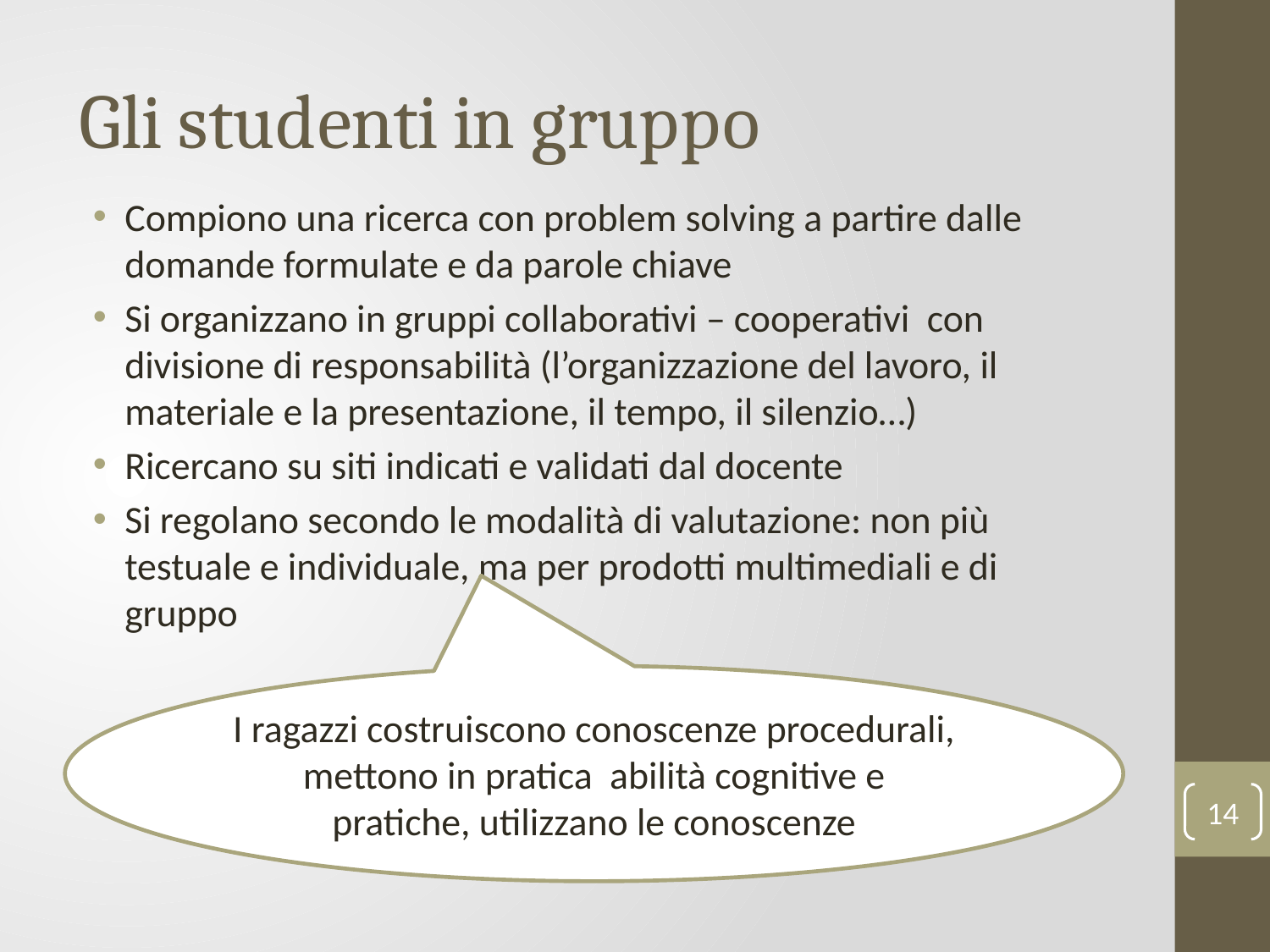

# Gli studenti in gruppo
Compiono una ricerca con problem solving a partire dalle domande formulate e da parole chiave
Si organizzano in gruppi collaborativi – cooperativi  con divisione di responsabilità (l’organizzazione del lavoro, il materiale e la presentazione, il tempo, il silenzio…)
Ricercano su siti indicati e validati dal docente
Si regolano secondo le modalità di valutazione: non più testuale e individuale, ma per prodotti multimediali e di gruppo

I ragazzi costruiscono conoscenze procedurali, mettono in pratica  abilità cognitive e pratiche, utilizzano le conoscenze
14